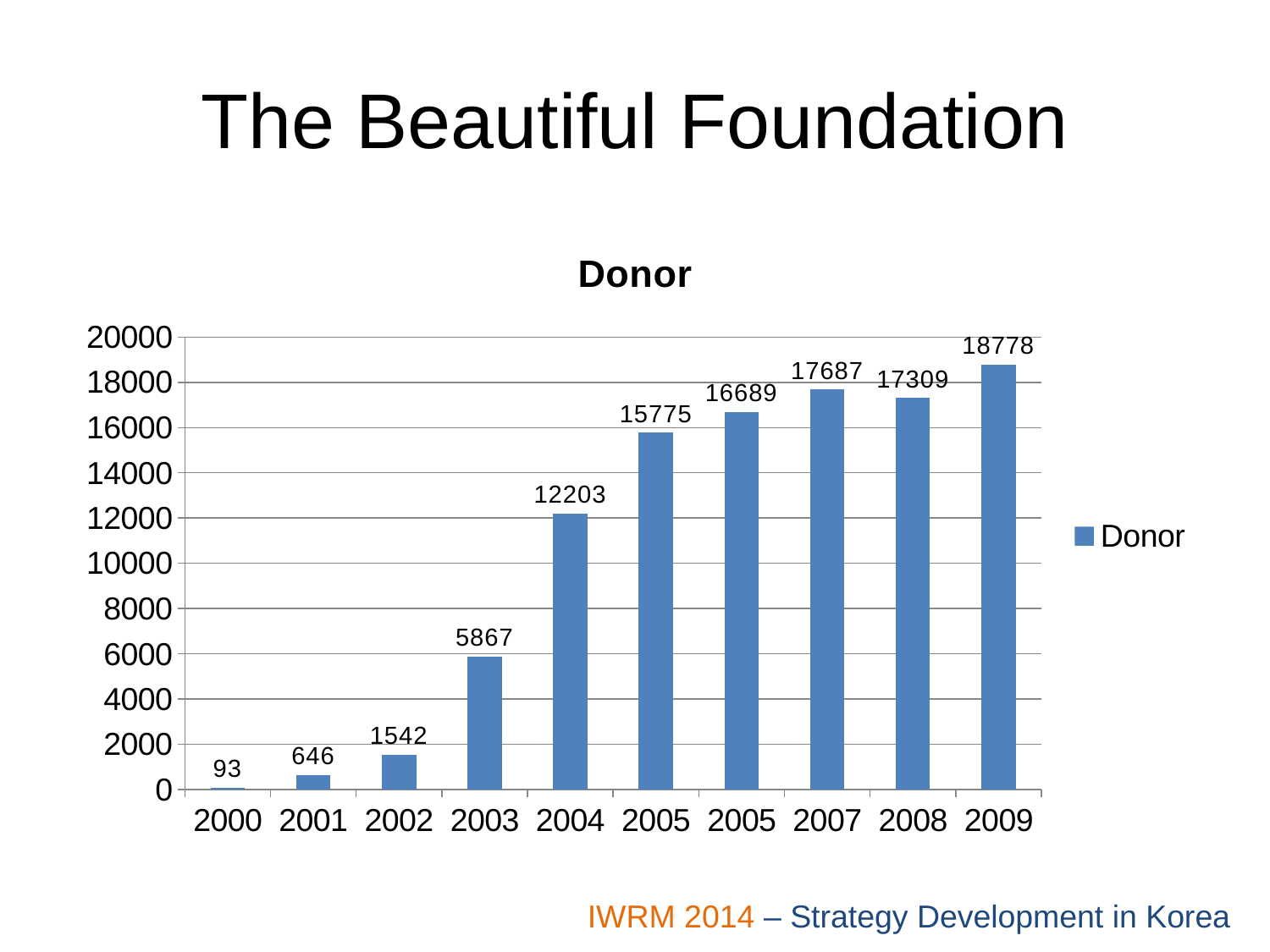

# The Beautiful Foundation

### Chart:

| Category | Donor |
|---|---|
| 2000 | 93.0 |
| 2001 | 646.0 |
| 2002 | 1542.0 |
| 2003 | 5867.0 |
| 2004 | 12203.0 |
| 2005 | 15775.0 |
| 2005 | 16689.0 |
| 2007 | 17687.0 |
| 2008 | 17309.0 |
| 2009 | 18778.0 |
IWRM 2014 – Strategy Development in Korea